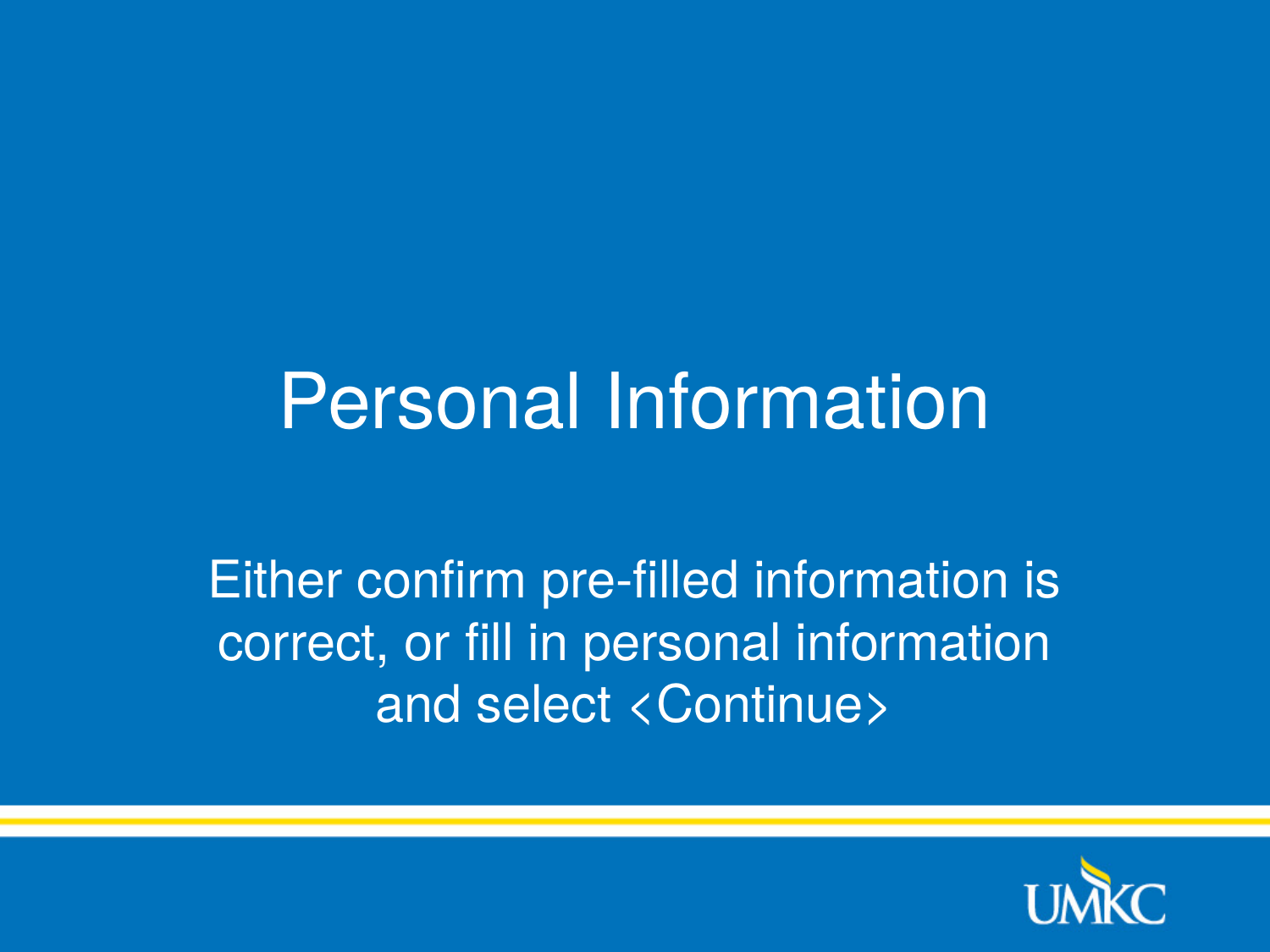

# Personal Information
Either confirm pre-filled information is correct, or fill in personal information and select <Continue>